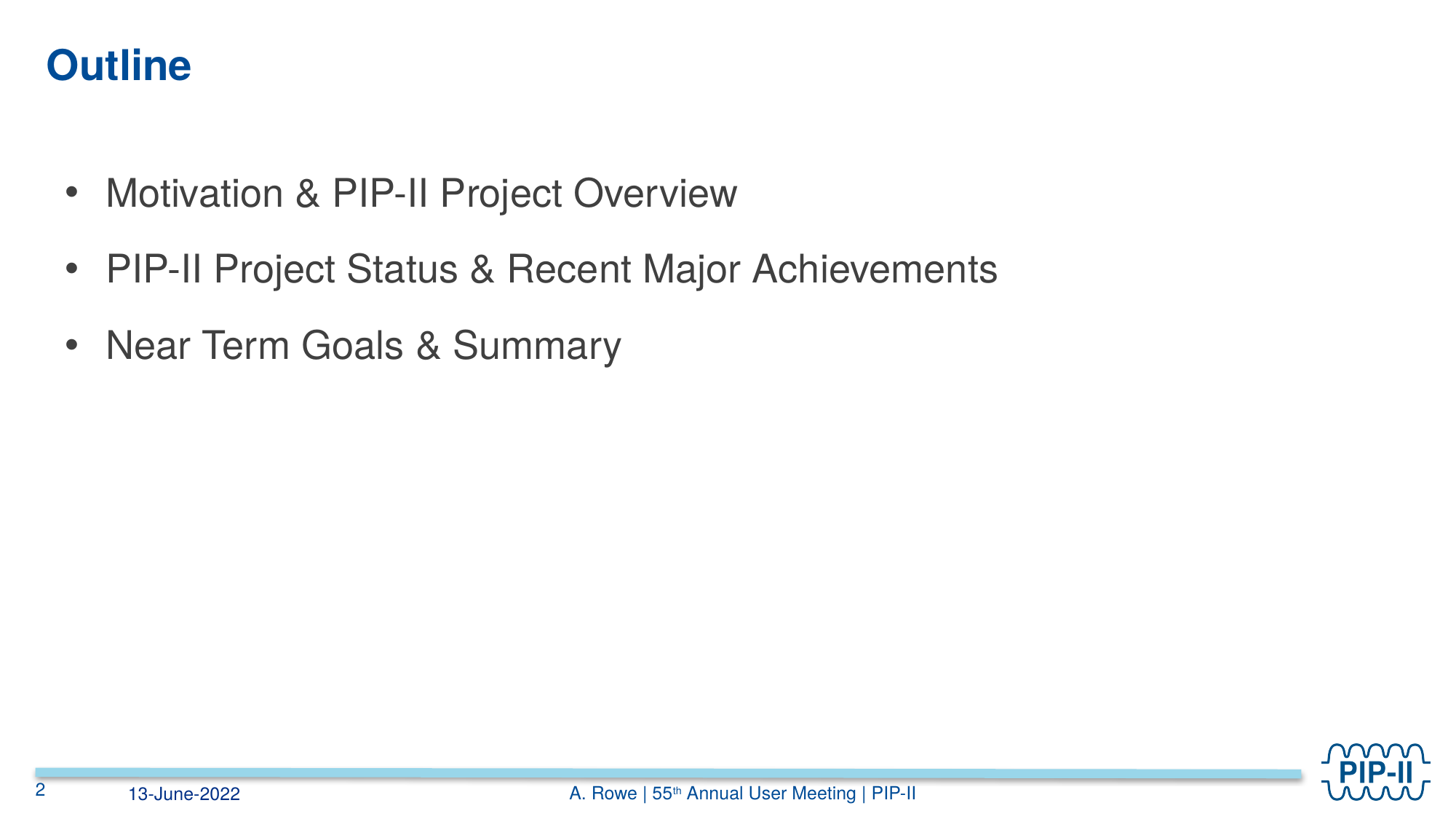

Outline
Motivation & PIP-II Project Overview

PIP-II Project Status & Recent Major Achievements

Near Term Goals & Summary

13-June-2022
2
A. Rowe | 55th Annual User Meeting | PIP-II